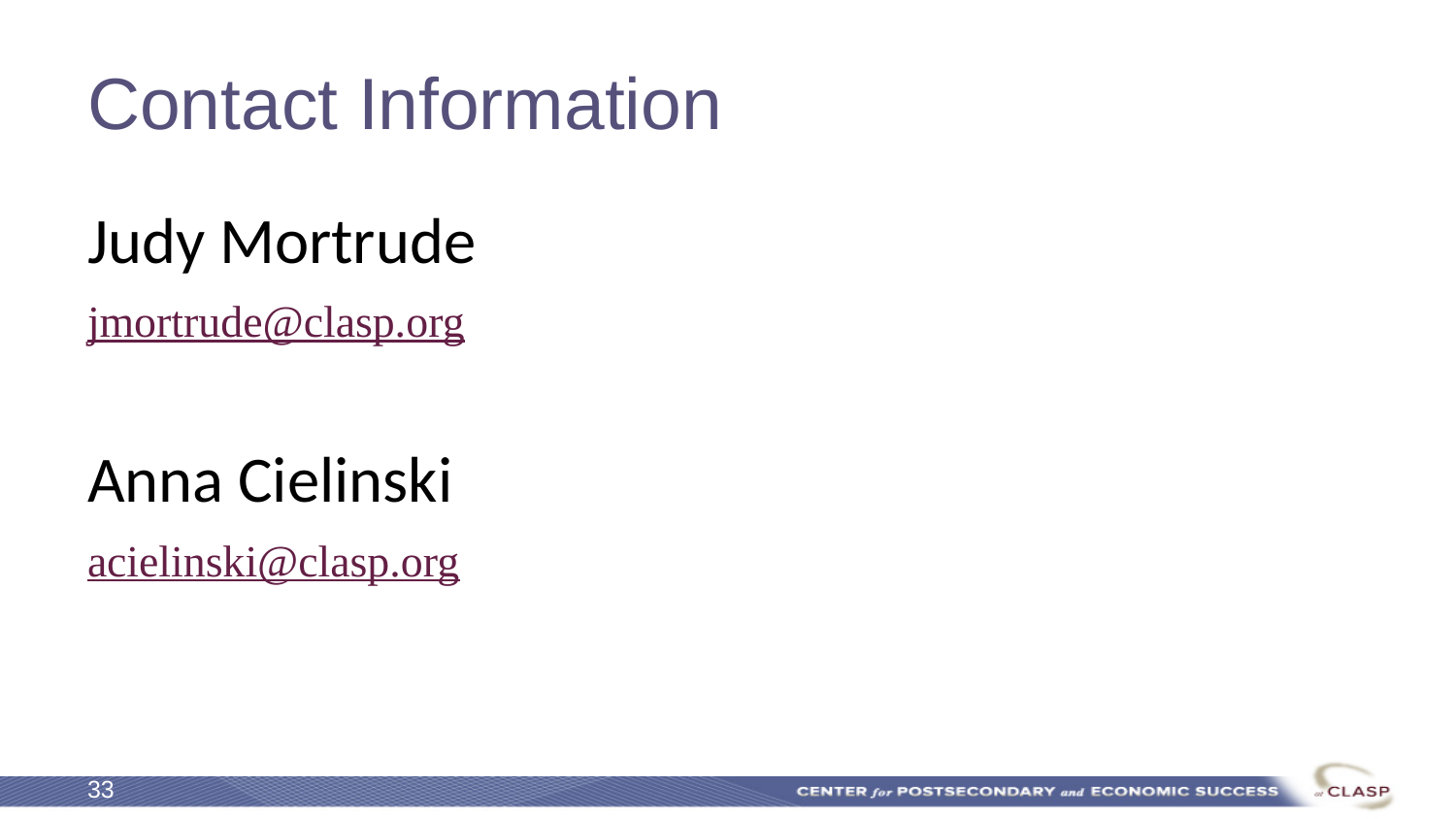

# Contact Information
Judy Mortrude
jmortrude@clasp.org

Anna Cielinski
acielinski@clasp.org

33